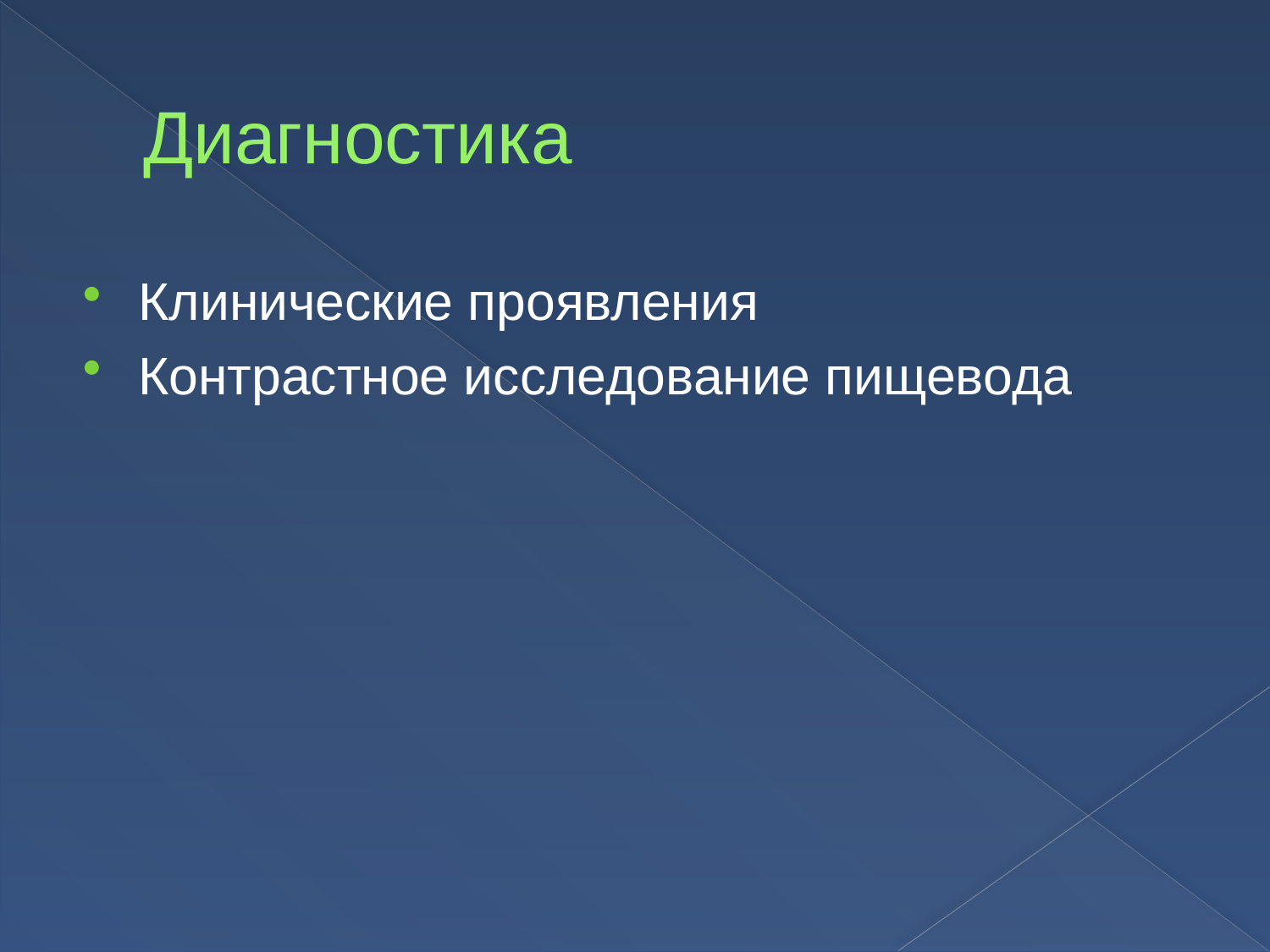

# Диагностика
Клинические проявления
Контрастное исследование пищевода